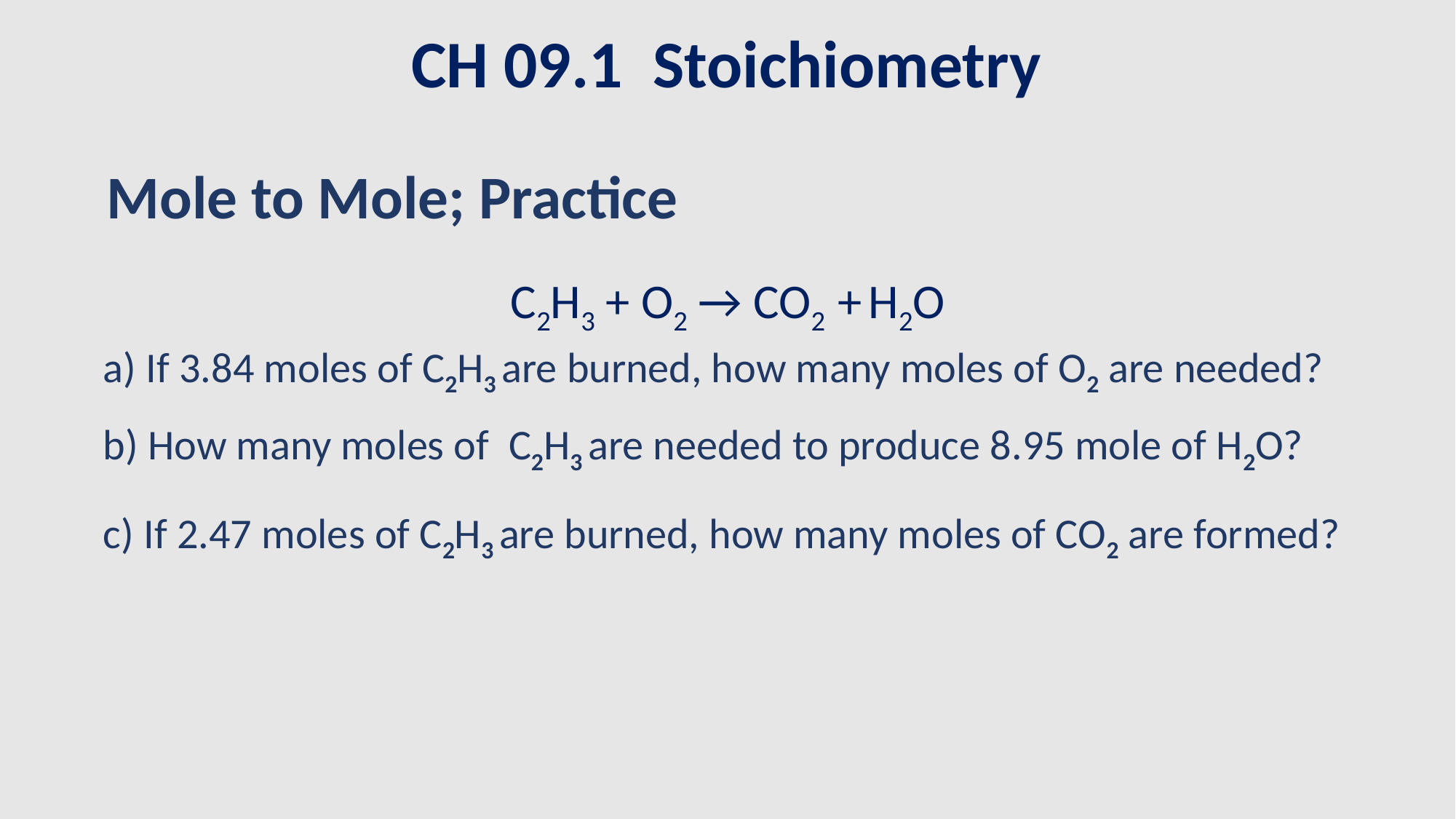

CH 09.1  Stoichiometry
Mole to Mole; Practice
C2H3 + O2 → CO2  + H2O
a) If 3.84 moles of C2H3 are burned, how many moles of O2 are needed?​
b) How many moles of  C2H3 are needed to produce 8.95 mole of H2O?​
c) If 2.47 moles of C2H3 are burned, how many moles of CO2 are formed?​